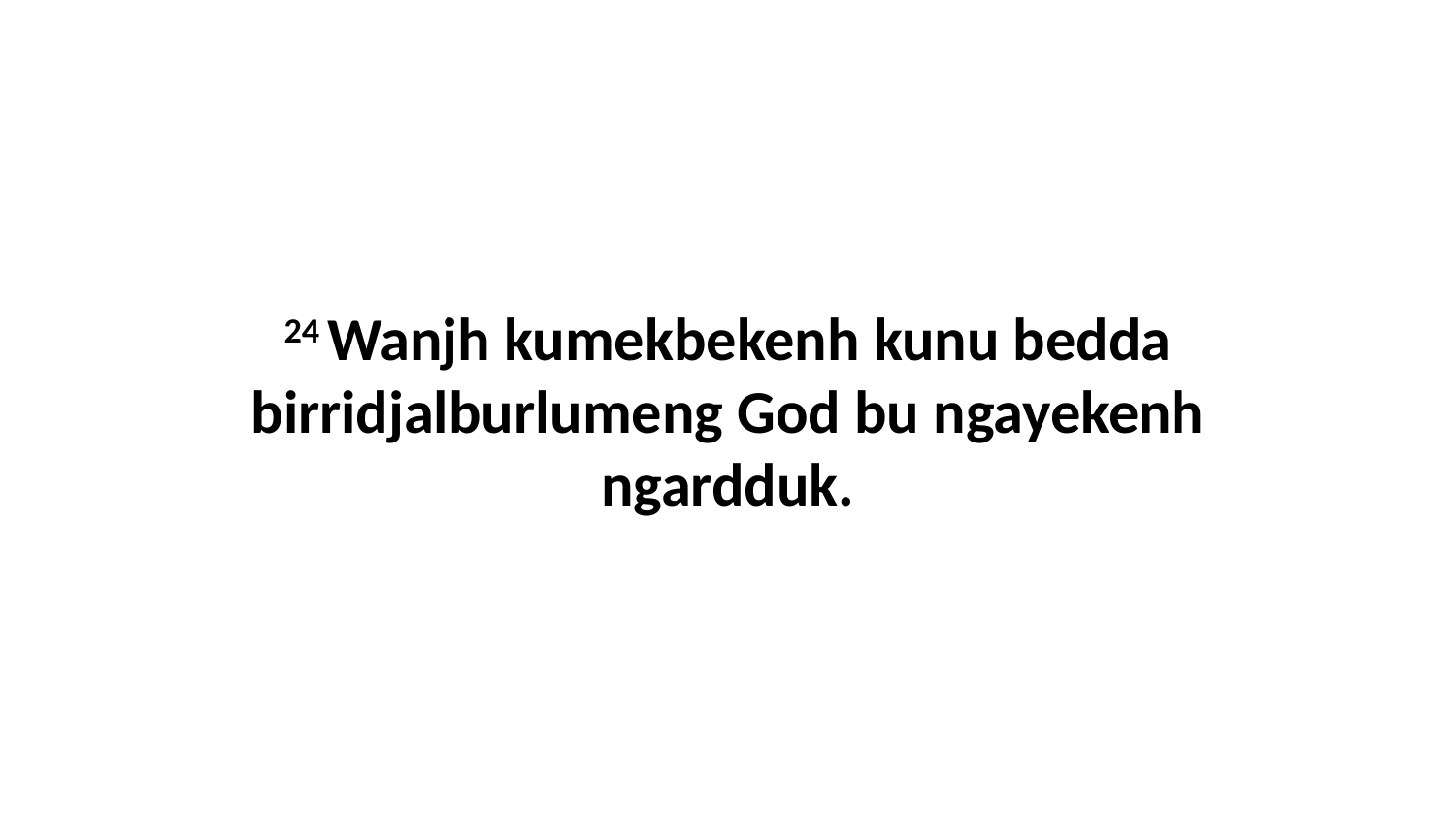

24 Wanjh kumekbekenh kunu bedda birridjalburlumeng God bu ngayekenh ngardduk.